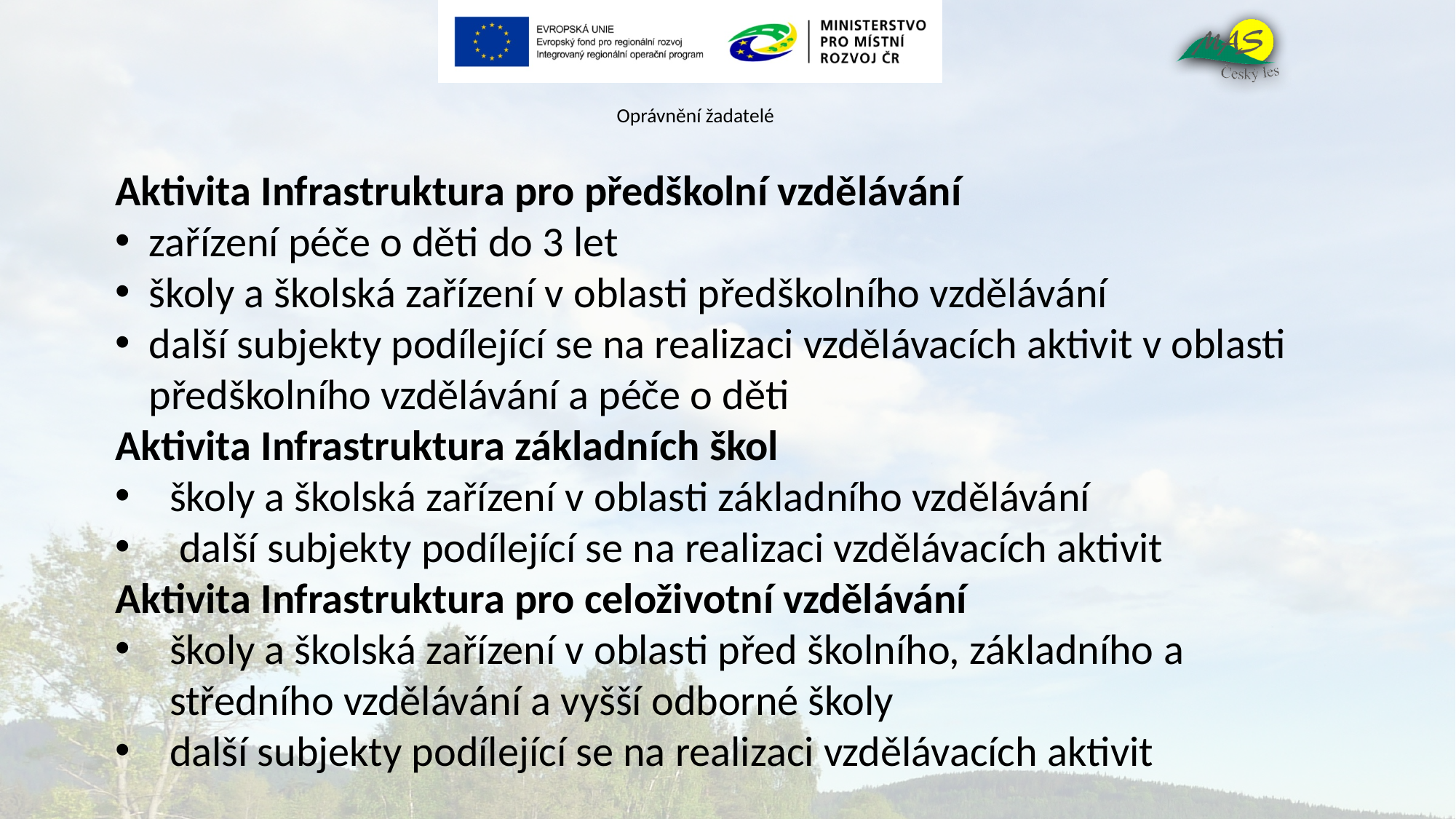

# Oprávnění žadatelé
Aktivita Infrastruktura pro předškolní vzdělávání
zařízení péče o děti do 3 let
školy a školská zařízení v oblasti předškolního vzdělávání
další subjekty podílející se na realizaci vzdělávacích aktivit v oblasti předškolního vzdělávání a péče o děti
Aktivita Infrastruktura základních škol
školy a školská zařízení v oblasti základního vzdělávání
 další subjekty podílející se na realizaci vzdělávacích aktivit
Aktivita Infrastruktura pro celoživotní vzdělávání
školy a školská zařízení v oblasti před školního, základního a středního vzdělávání a vyšší odborné školy
další subjekty podílející se na realizaci vzdělávacích aktivit